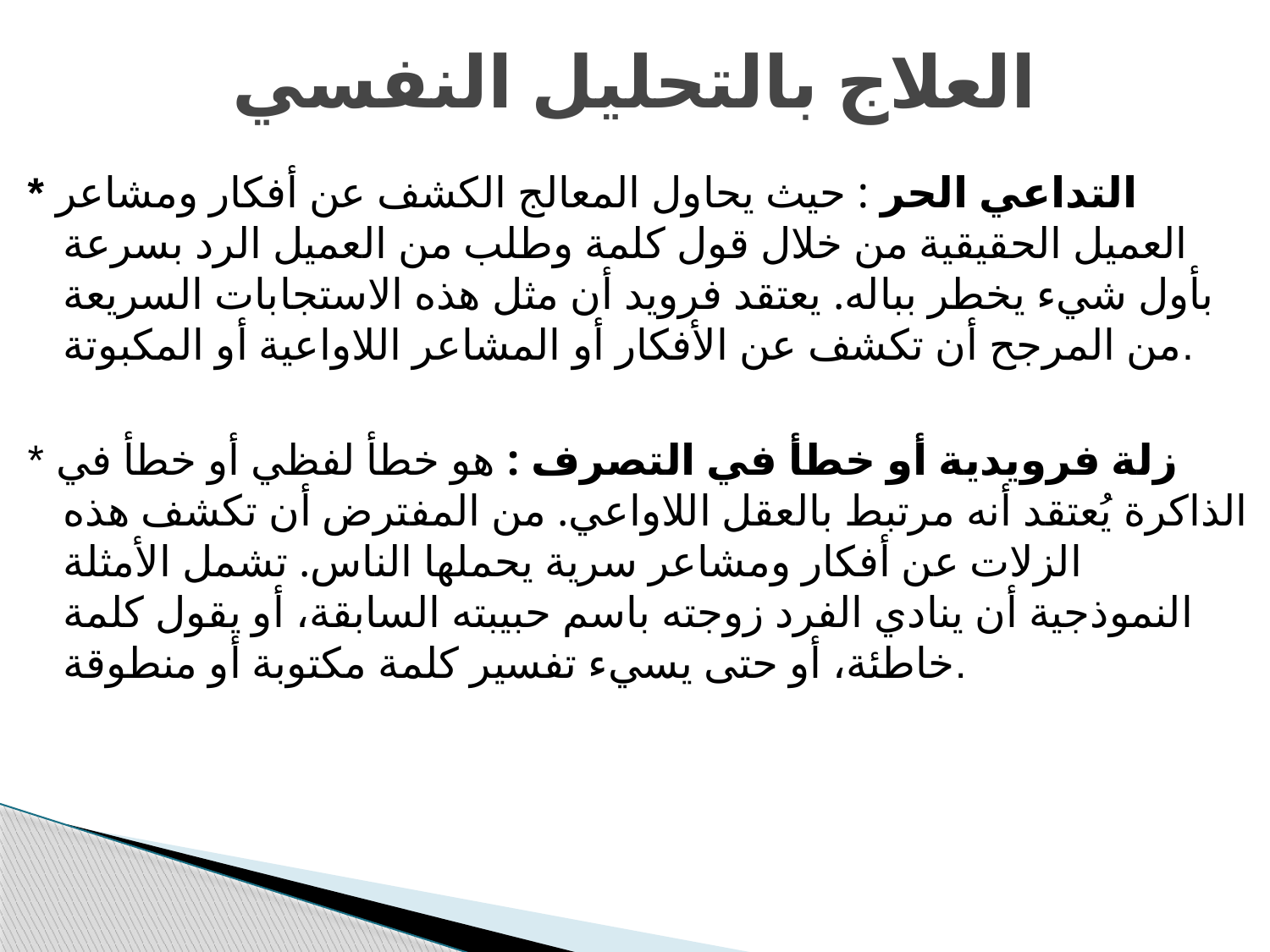

# العلاج بالتحليل النفسي
* التداعي الحر : حيث يحاول المعالج الكشف عن أفكار ومشاعر العميل الحقيقية من خلال قول كلمة وطلب من العميل الرد بسرعة بأول شيء يخطر بباله. يعتقد فرويد أن مثل هذه الاستجابات السريعة من المرجح أن تكشف عن الأفكار أو المشاعر اللاواعية أو المكبوتة.

* زلة فرويدية أو خطأ في التصرف : هو خطأ لفظي أو خطأ في الذاكرة يُعتقد أنه مرتبط بالعقل اللاواعي. من المفترض أن تكشف هذه الزلات عن أفكار ومشاعر سرية يحملها الناس. تشمل الأمثلة النموذجية أن ينادي الفرد زوجته باسم حبيبته السابقة، أو يقول كلمة خاطئة، أو حتى يسيء تفسير كلمة مكتوبة أو منطوقة.